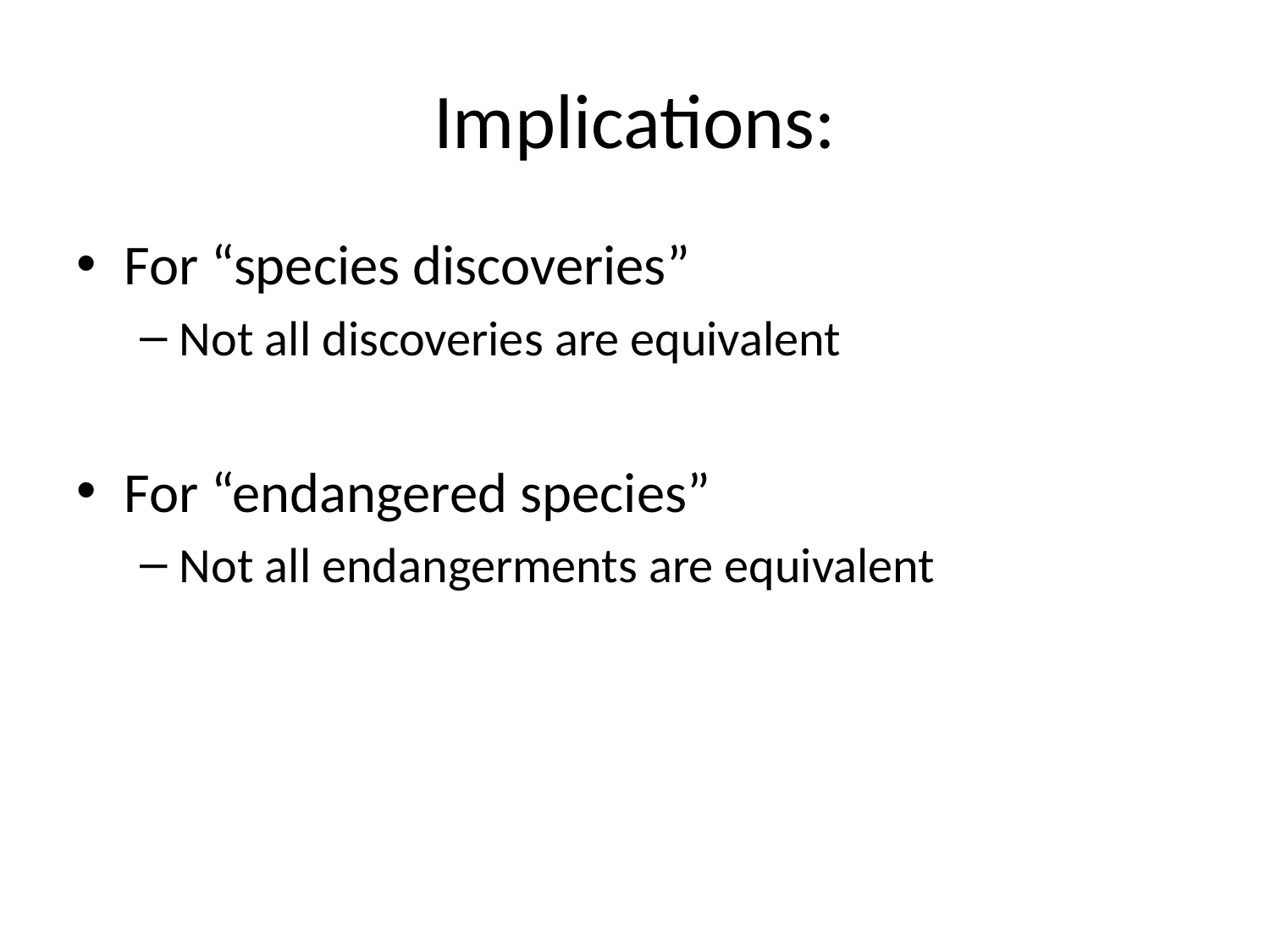

# Implications:
For “species discoveries”
Not all discoveries are equivalent

For “endangered species”
Not all endangerments are equivalent